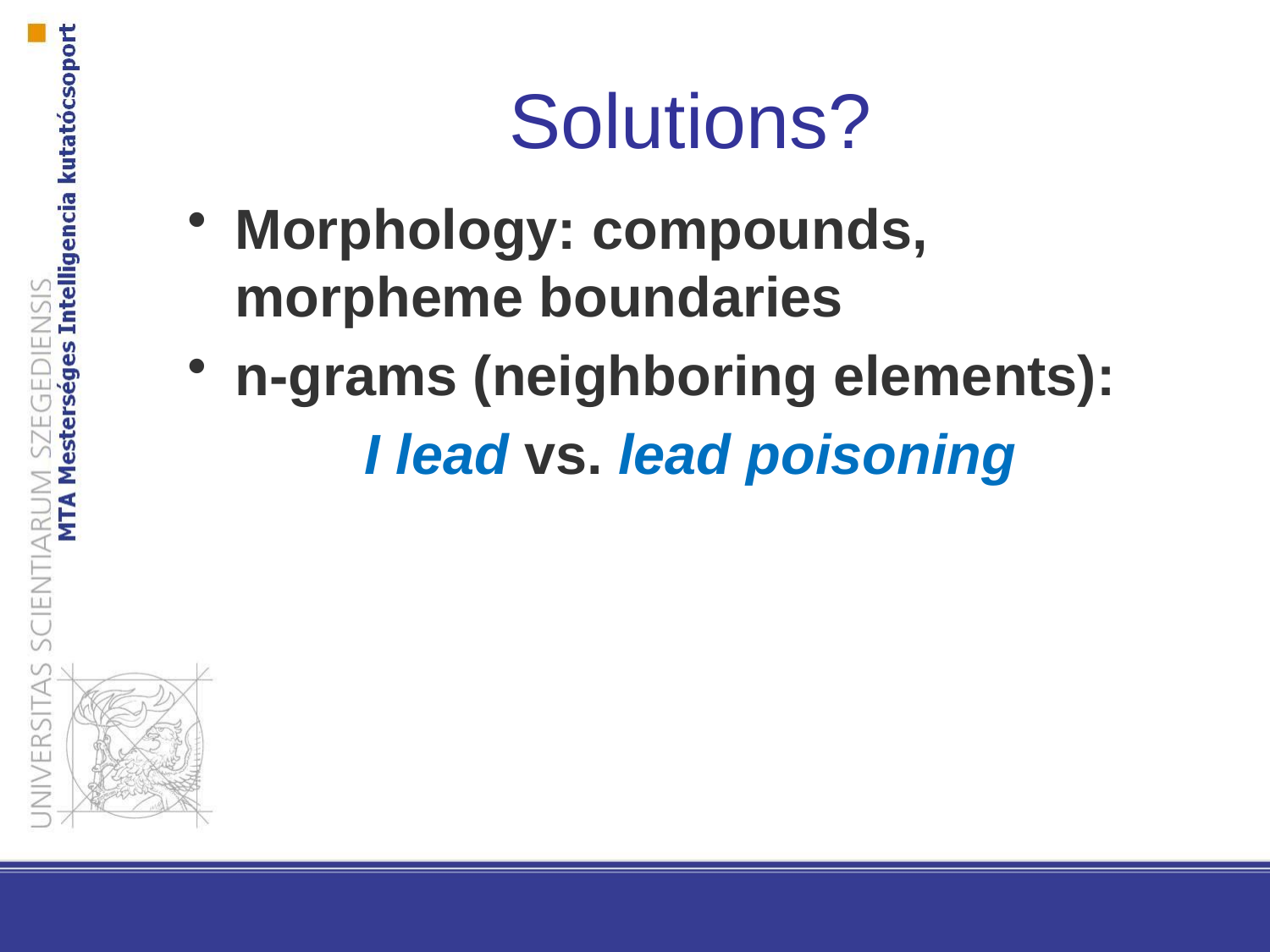

# Solutions?
Morphology: compounds, morpheme boundaries
n-grams (neighboring elements):
I lead vs. lead poisoning